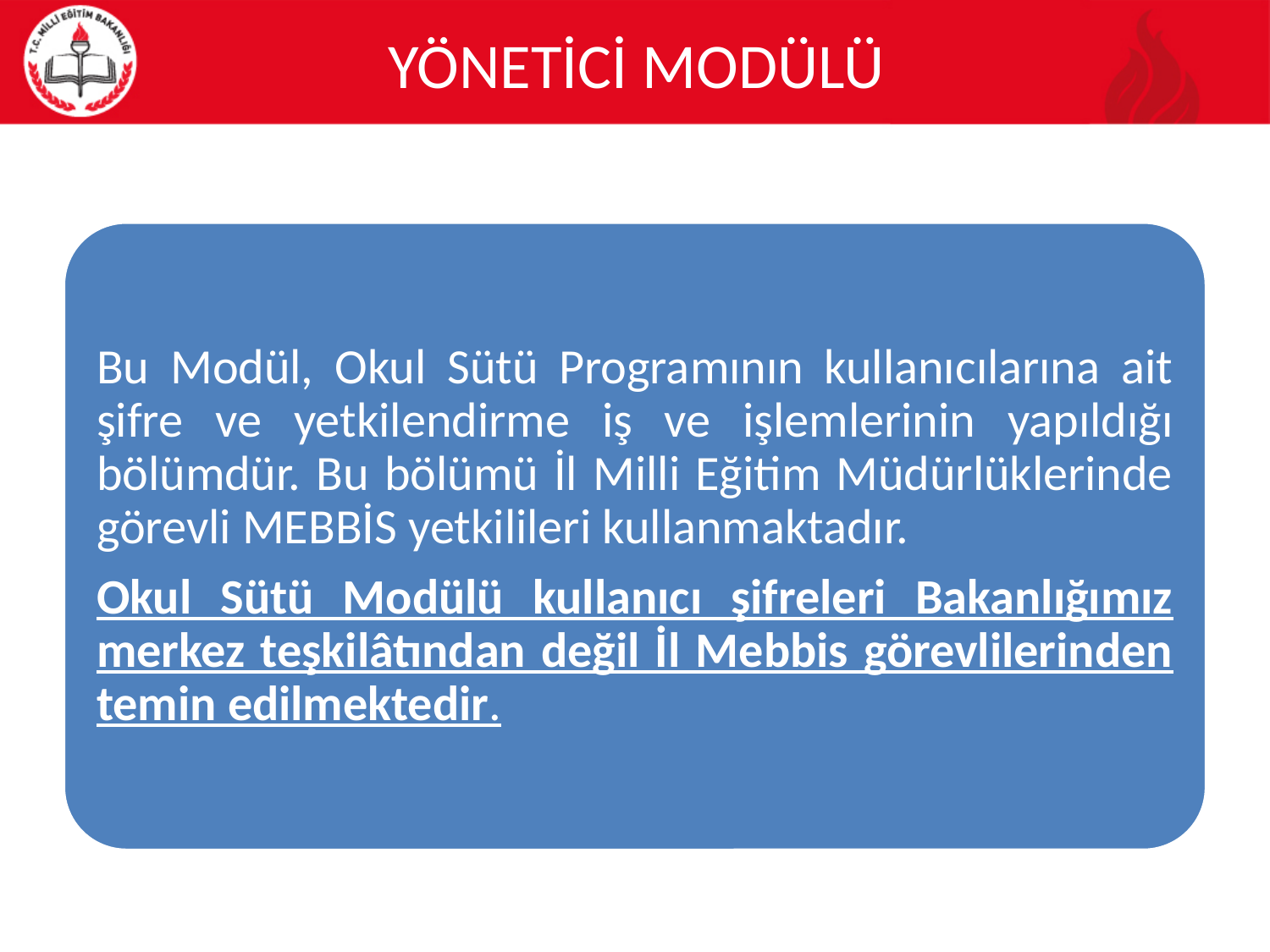

# YÖNETİCİ MODÜLÜ
Bu Modül, Okul Sütü Programının kullanıcılarına ait şifre ve yetkilendirme iş ve işlemlerinin yapıldığı bölümdür. Bu bölümü İl Milli Eğitim Müdürlüklerinde görevli MEBBİS yetkilileri kullanmaktadır.
Okul Sütü Modülü kullanıcı şifreleri Bakanlığımız merkez teşkilâtından değil İl Mebbis görevlilerinden temin edilmektedir.